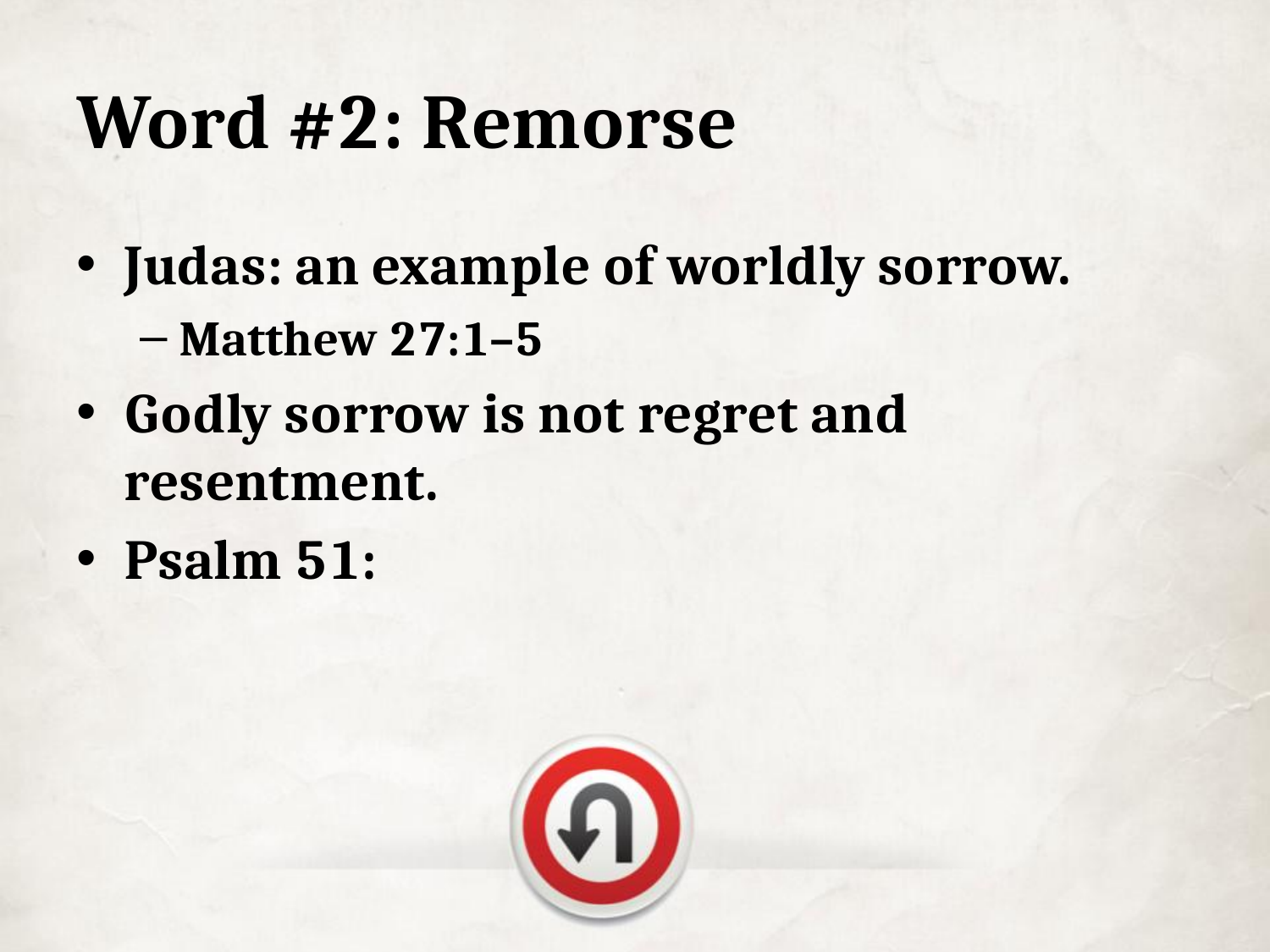

# Word #2: Remorse
Judas: an example of worldly sorrow.
Matthew 27:1–5
Godly sorrow is not regret and resentment.
Psalm 51: